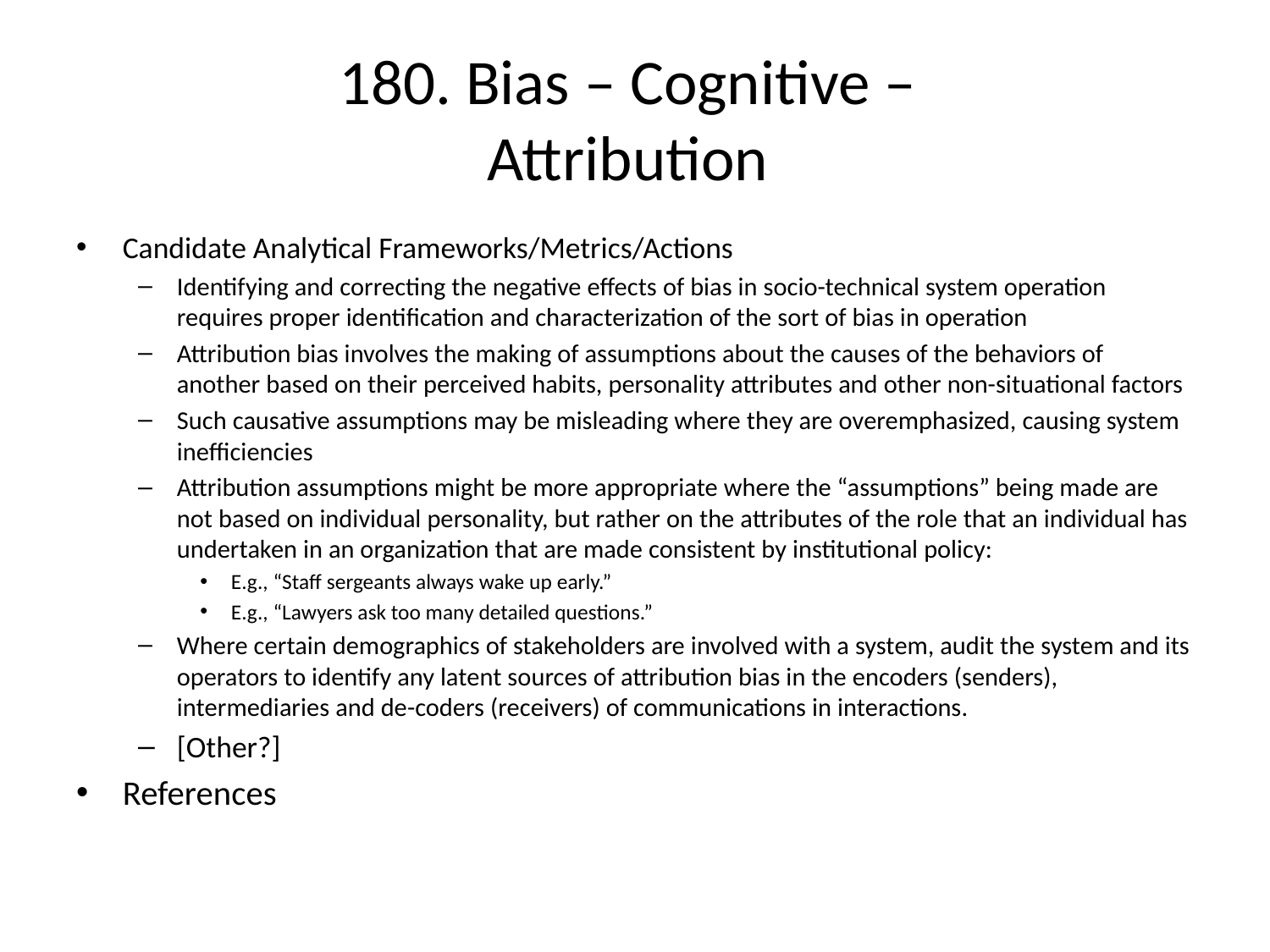

# 180. Bias – Cognitive – Attribution
Candidate Analytical Frameworks/Metrics/Actions
Identifying and correcting the negative effects of bias in socio-technical system operation requires proper identification and characterization of the sort of bias in operation
Attribution bias involves the making of assumptions about the causes of the behaviors of another based on their perceived habits, personality attributes and other non-situational factors
Such causative assumptions may be misleading where they are overemphasized, causing system inefficiencies
Attribution assumptions might be more appropriate where the “assumptions” being made are not based on individual personality, but rather on the attributes of the role that an individual has undertaken in an organization that are made consistent by institutional policy:
E.g., “Staff sergeants always wake up early.”
E.g., “Lawyers ask too many detailed questions.”
Where certain demographics of stakeholders are involved with a system, audit the system and its operators to identify any latent sources of attribution bias in the encoders (senders), intermediaries and de-coders (receivers) of communications in interactions.
[Other?]
References